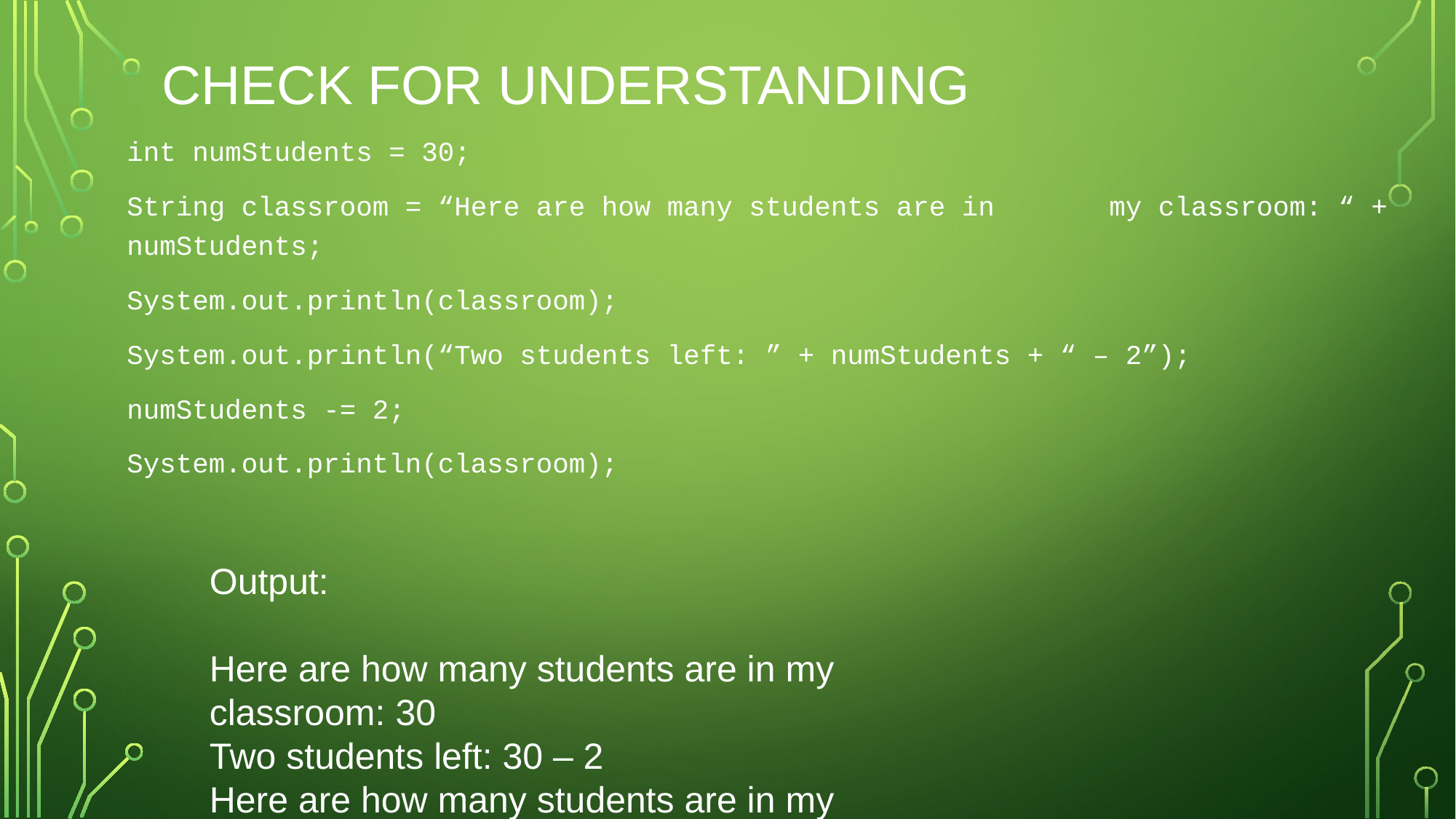

# CHECK FOR UNDERSTANDING
int numStudents = 30;
String classroom = “Here are how many students are in 	my classroom: “ + numStudents;
System.out.println(classroom);
System.out.println(“Two students left: ” + numStudents + “ – 2”);
numStudents -= 2;
System.out.println(classroom);

Output:

Here are how many students are in my classroom: 30
Two students left: 30 – 2
Here are how many students are in my classroom: 30